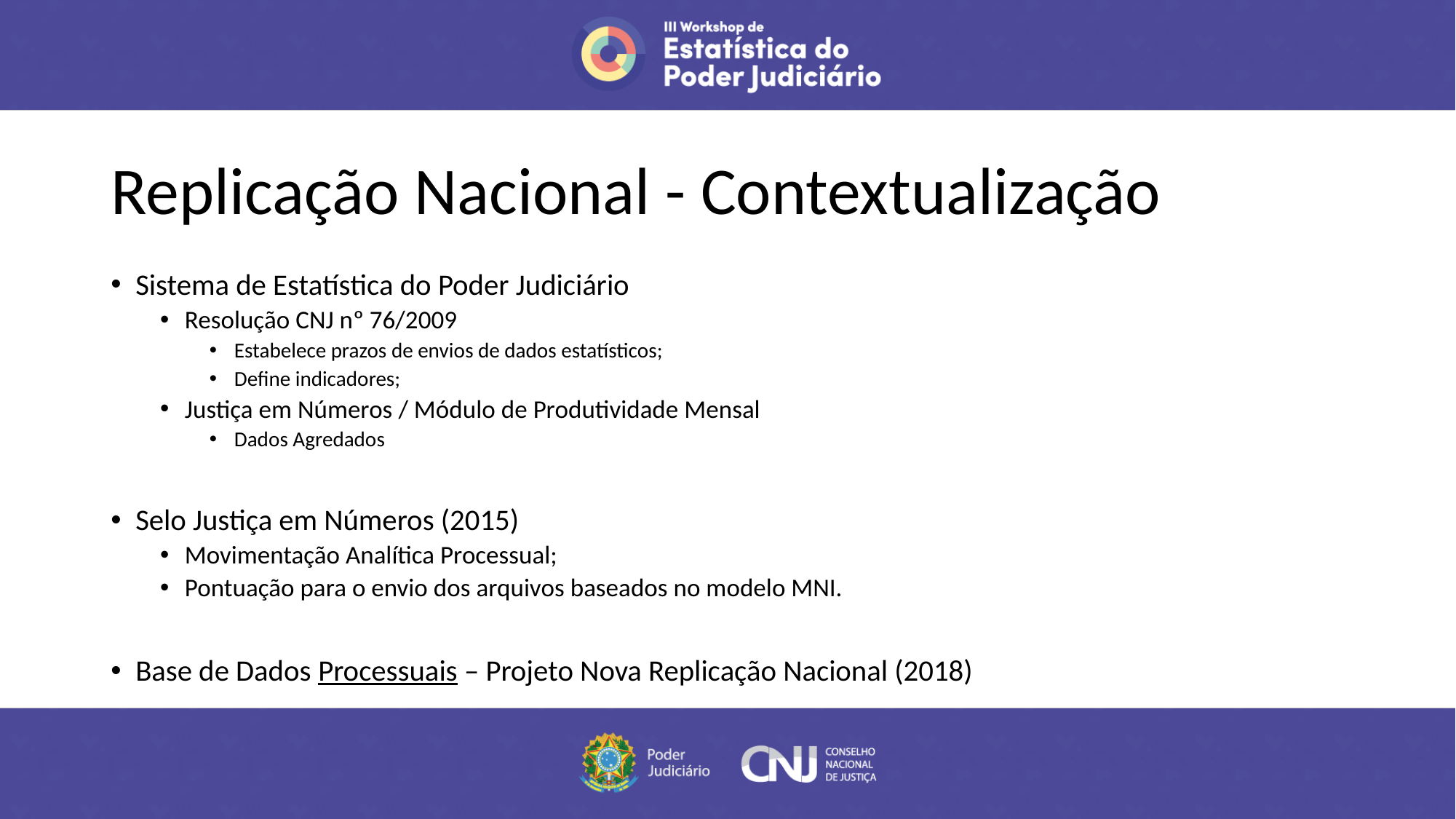

# Replicação Nacional - Contextualização
Sistema de Estatística do Poder Judiciário
Resolução CNJ nº 76/2009
Estabelece prazos de envios de dados estatísticos;
Define indicadores;
Justiça em Números / Módulo de Produtividade Mensal
Dados Agredados

Selo Justiça em Números (2015)
Movimentação Analítica Processual;
Pontuação para o envio dos arquivos baseados no modelo MNI.

Base de Dados Processuais – Projeto Nova Replicação Nacional (2018)